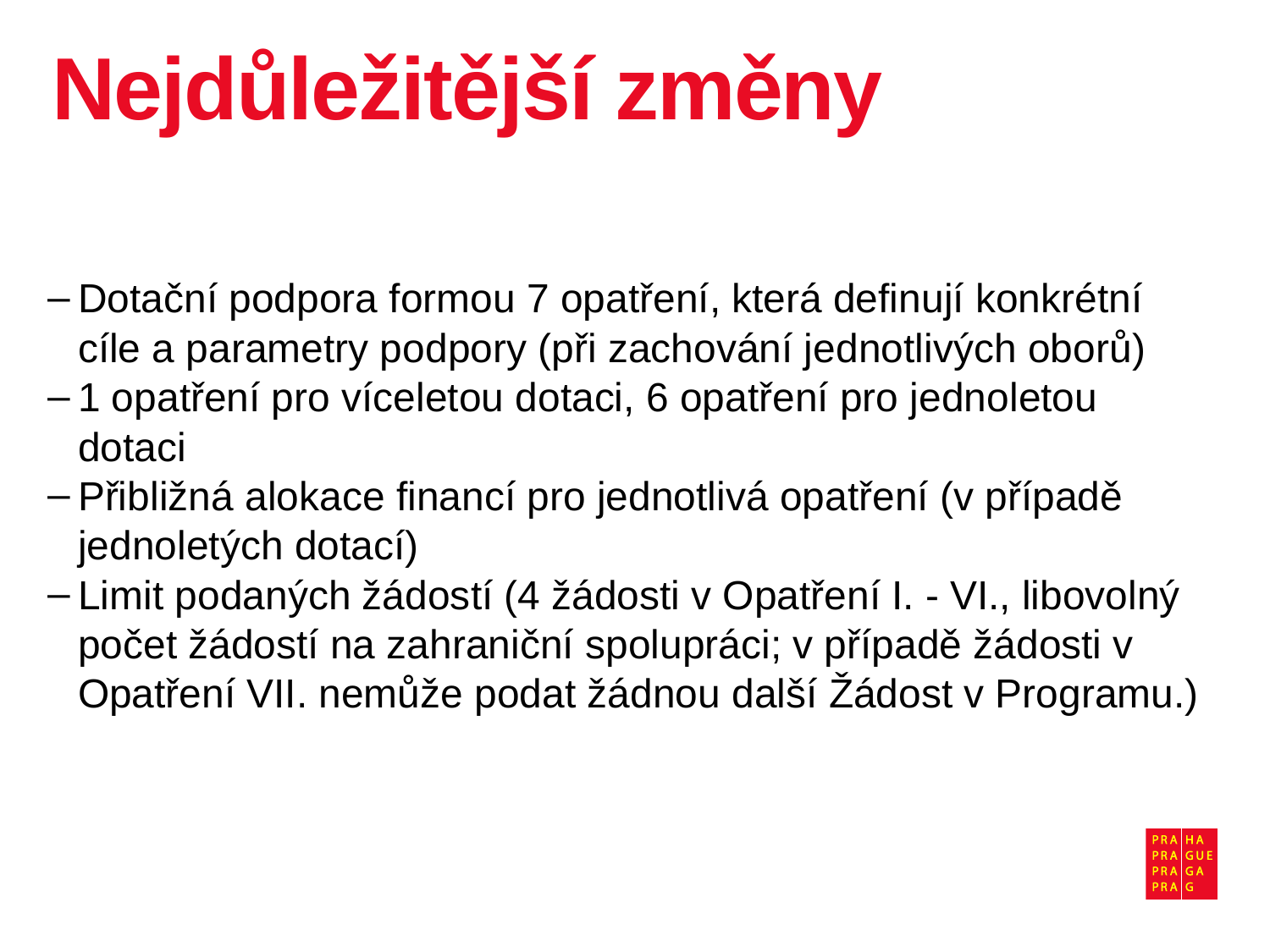

# Nejdůležitější změny
Dotační podpora formou 7 opatření, která definují konkrétní cíle a parametry podpory (při zachování jednotlivých oborů)
1 opatření pro víceletou dotaci, 6 opatření pro jednoletou dotaci
Přibližná alokace financí pro jednotlivá opatření (v případě jednoletých dotací)
Limit podaných žádostí (4 žádosti v Opatření I. - VI., libovolný počet žádostí na zahraniční spolupráci; v případě žádosti v Opatření VII. nemůže podat žádnou další Žádost v Programu.)

4